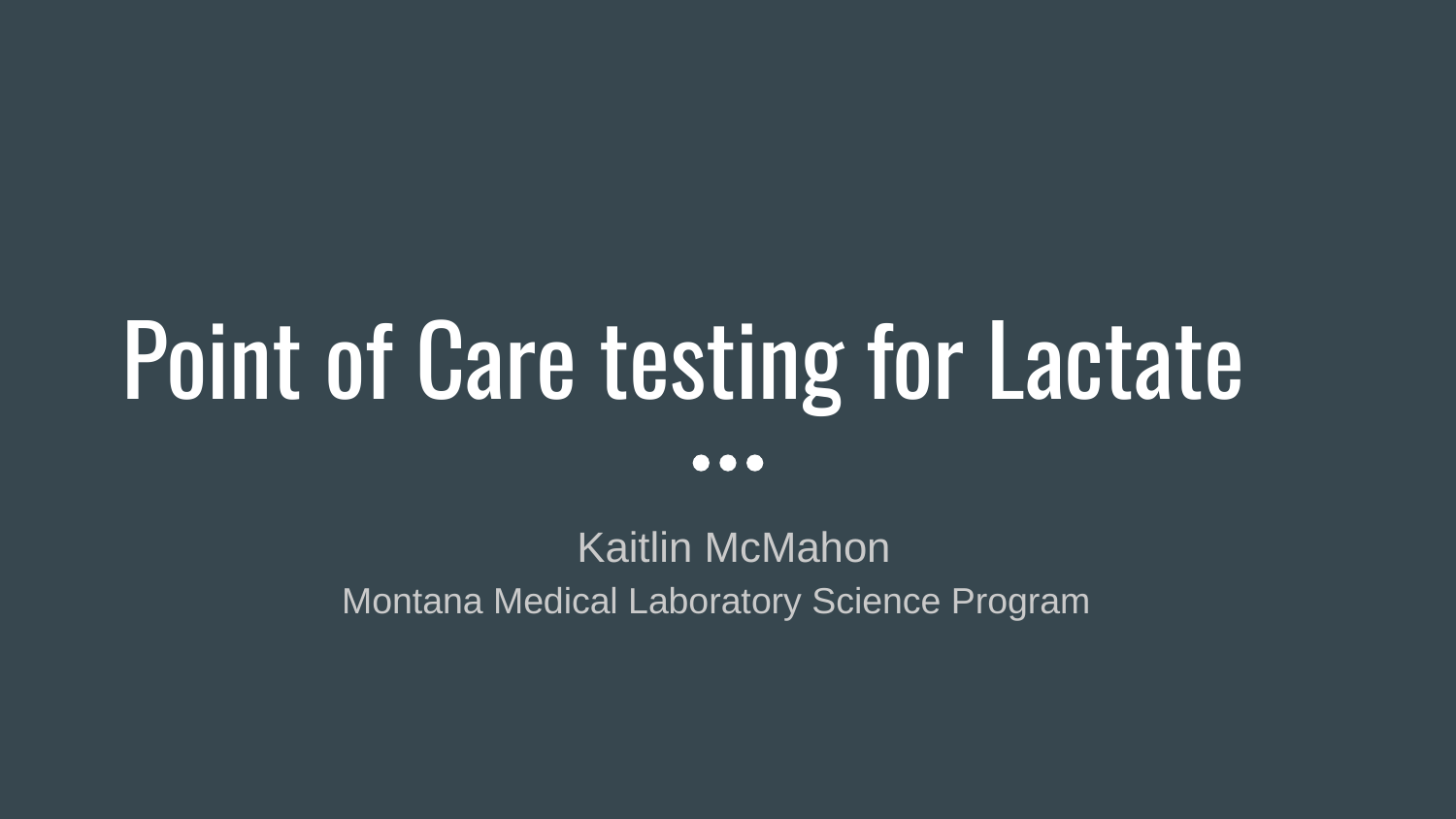

# Point of Care testing for Lactate
 Kaitlin McMahon
Montana Medical Laboratory Science Program